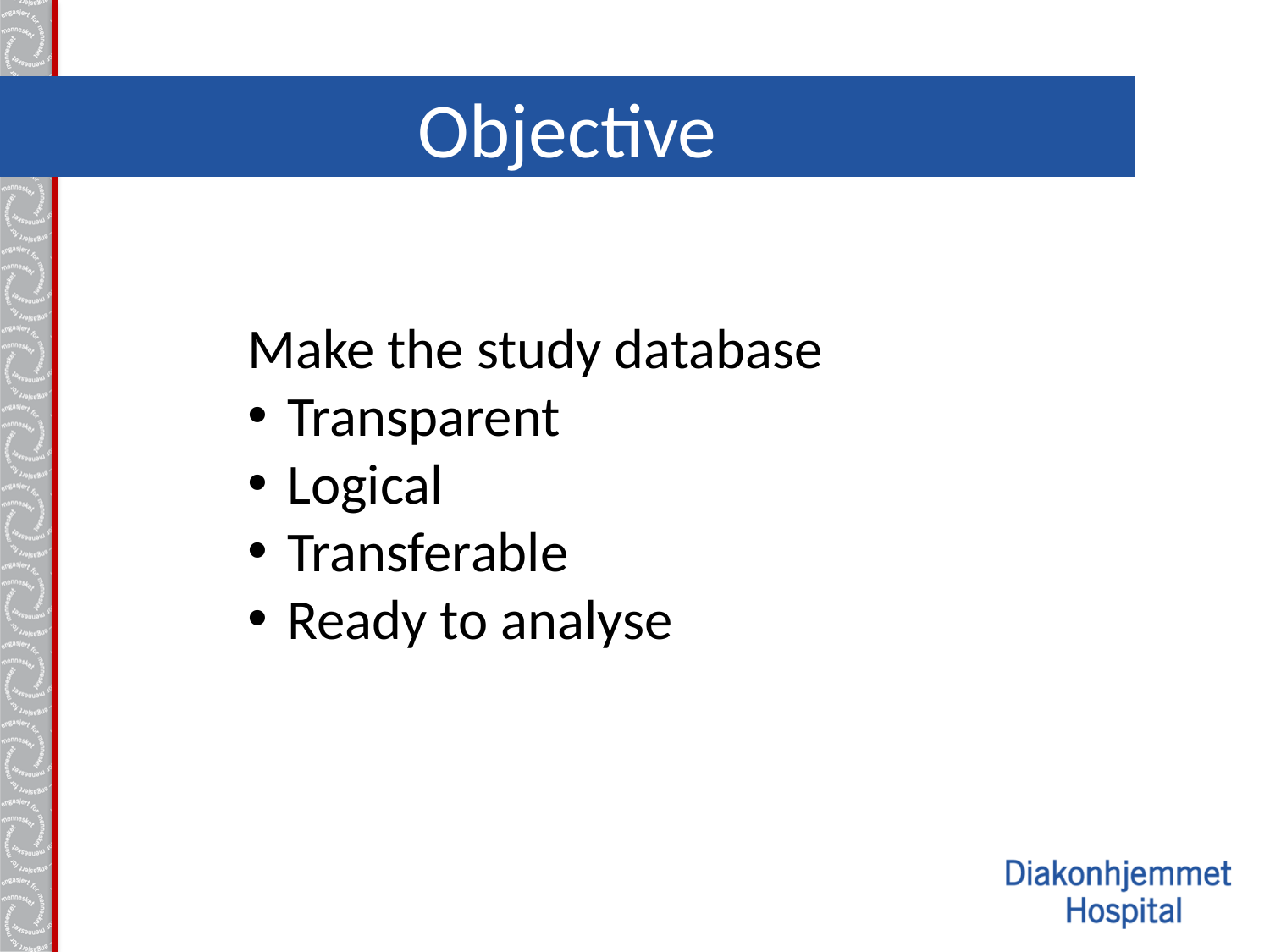

# Objective
Make the study database
Transparent
Logical
Transferable
Ready to analyse